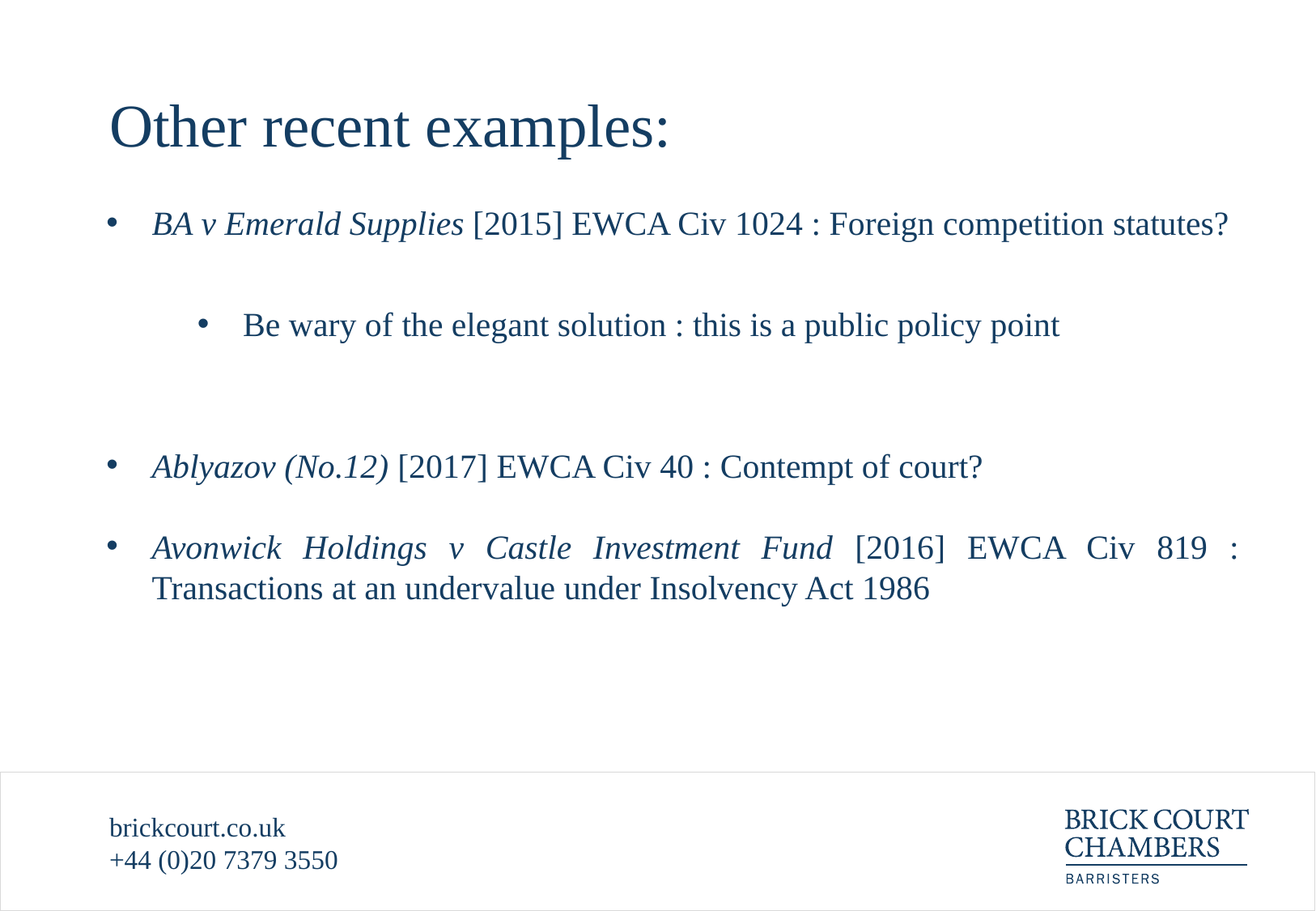

# Other recent examples:
BA v Emerald Supplies [2015] EWCA Civ 1024 : Foreign competition statutes?

Be wary of the elegant solution : this is a public policy point

Ablyazov (No.12) [2017] EWCA Civ 40 : Contempt of court?

Avonwick Holdings v Castle Investment Fund [2016] EWCA Civ 819 : Transactions at an undervalue under Insolvency Act 1986

brickcourt.co.uk
+44 (0)20 7379 3550